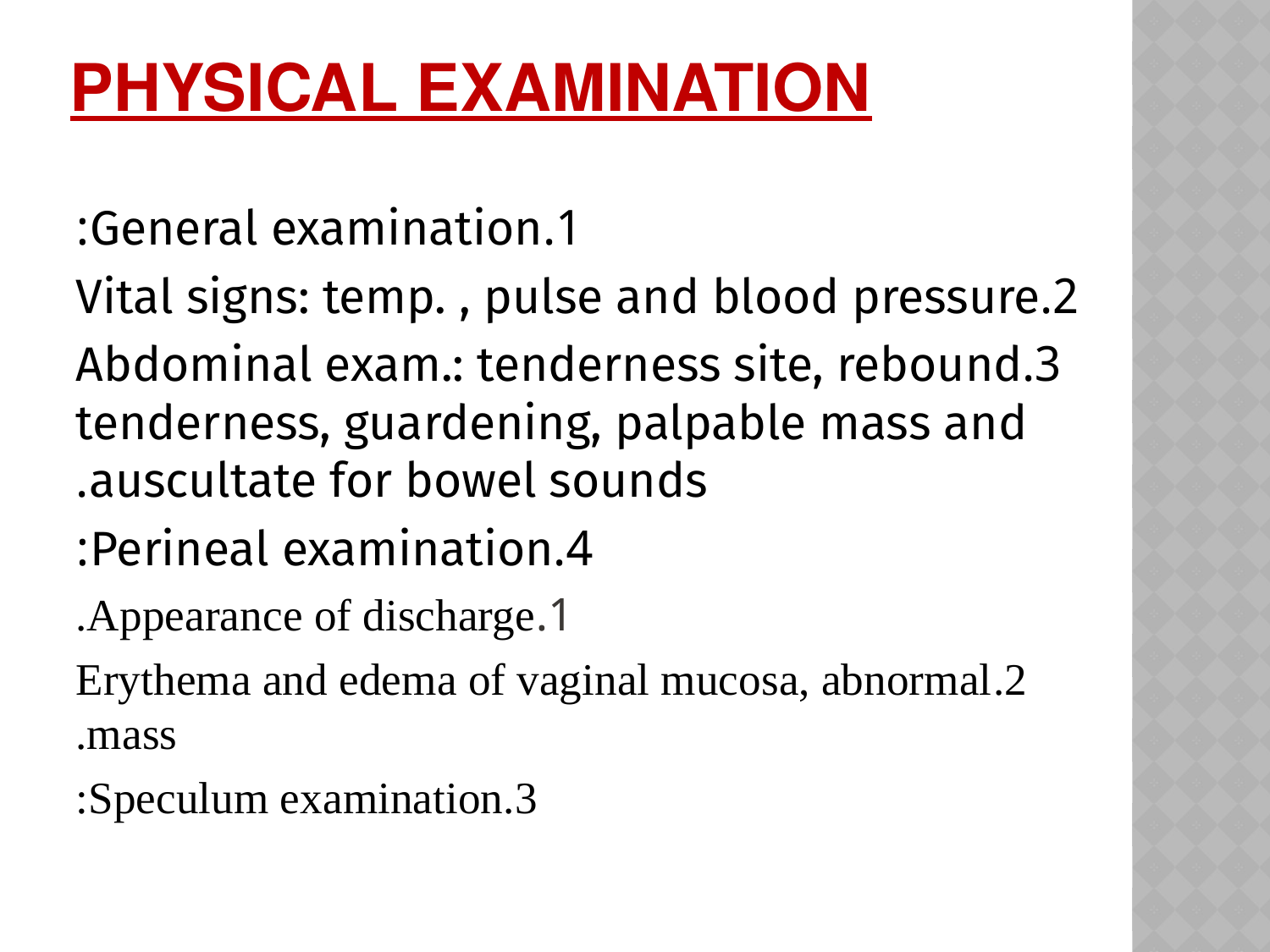

# PHYSICAL EXAMINATION

1.General examination:
2.Vital signs: temp. , pulse and blood pressure
3.Abdominal exam.: tenderness site, rebound tenderness, guardening, palpable mass and auscultate for bowel sounds.
4.Perineal examination:
 1.Appearance of discharge.
 2.Erythema and edema of vaginal mucosa, abnormal mass.
3.Speculum examination: